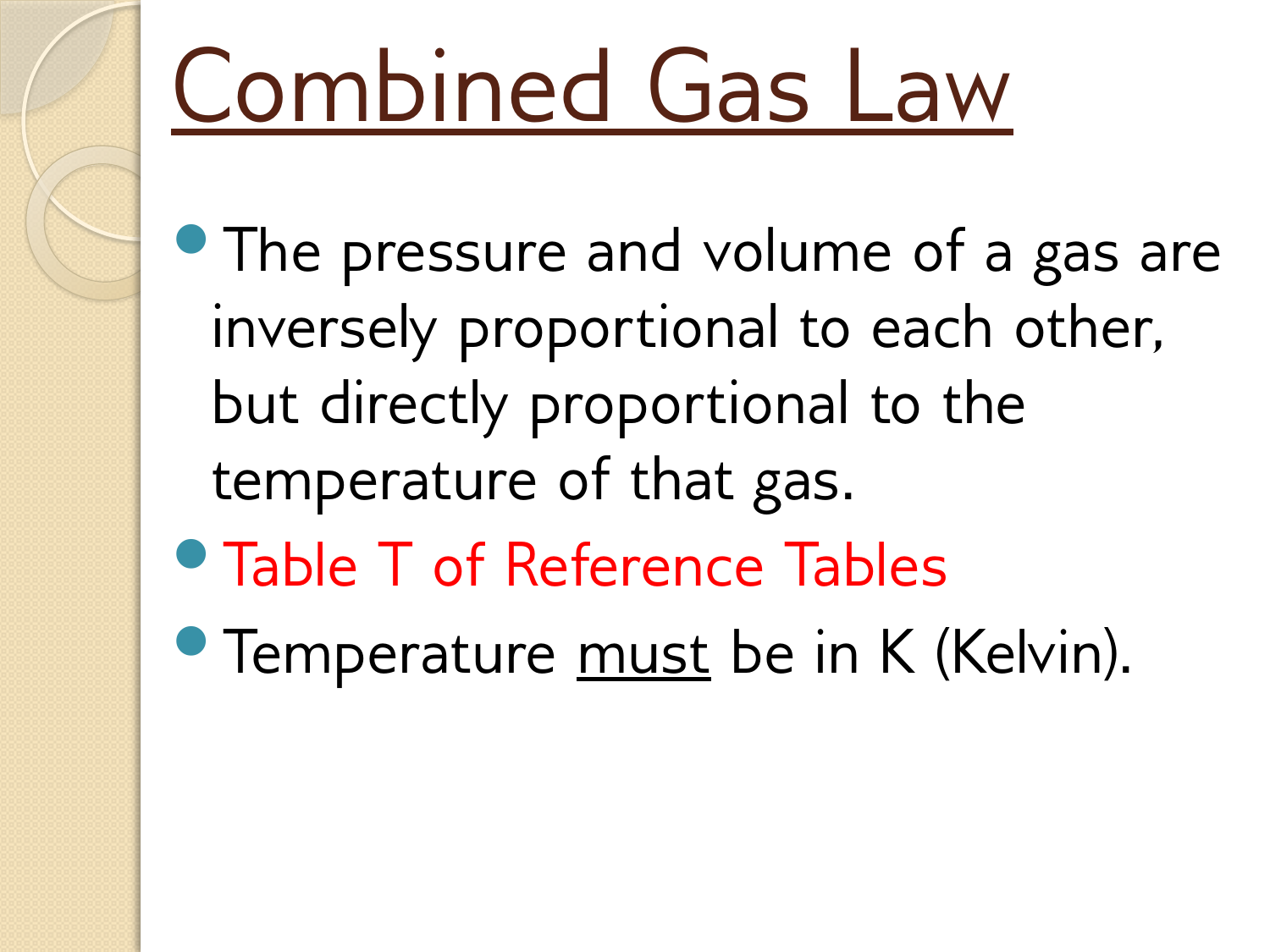

# Combined Gas Law
The pressure and volume of a gas are inversely proportional to each other, but directly proportional to the temperature of that gas.
Table T of Reference Tables
Temperature must be in K (Kelvin).